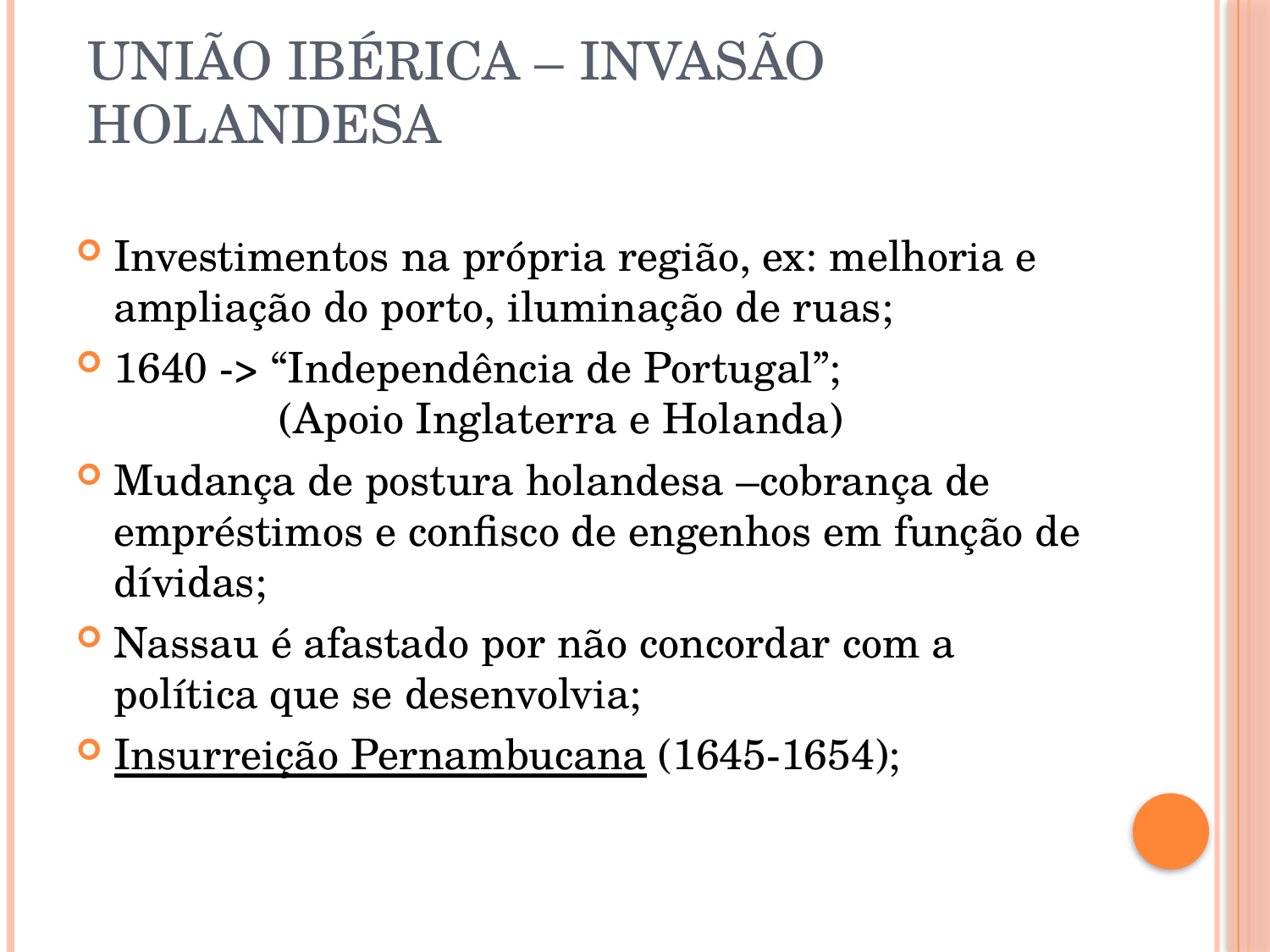

# União ibérica – Invasão holandesa
Investimentos na própria região, ex: melhoria e ampliação do porto, iluminação de ruas;
1640 -> “Independência de Portugal”;
              (Apoio Inglaterra e Holanda)
Mudança de postura holandesa –cobrança de empréstimos e confisco de engenhos em função de dívidas;
Nassau é afastado por não concordar com a política que se desenvolvia;
Insurreição Pernambucana (1645-1654);